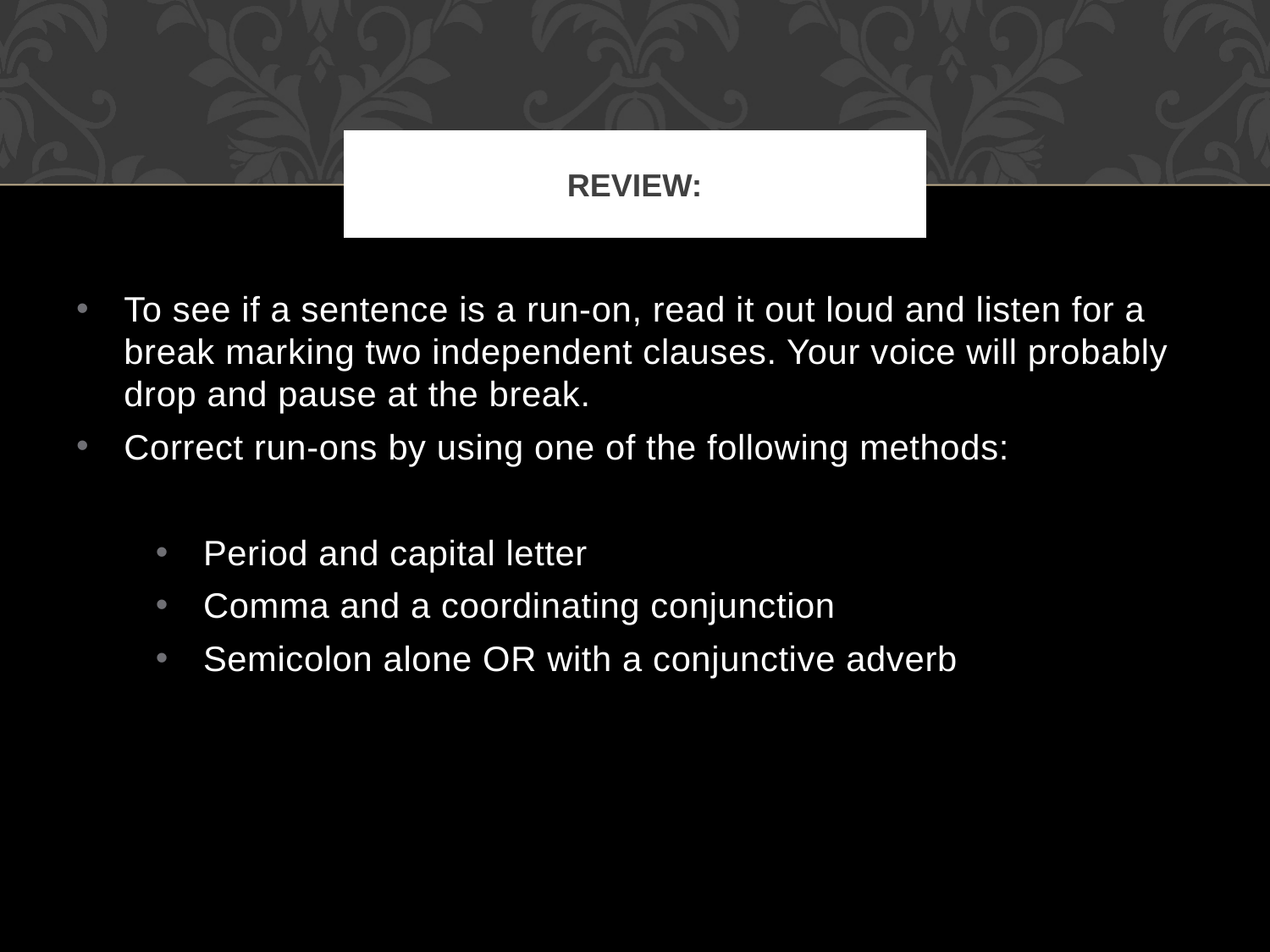

# Review:
To see if a sentence is a run-on, read it out loud and listen for a break marking two independent clauses. Your voice will probably drop and pause at the break.
Correct run-ons by using one of the following methods:

Period and capital letter
Comma and a coordinating conjunction
Semicolon alone OR with a conjunctive adverb